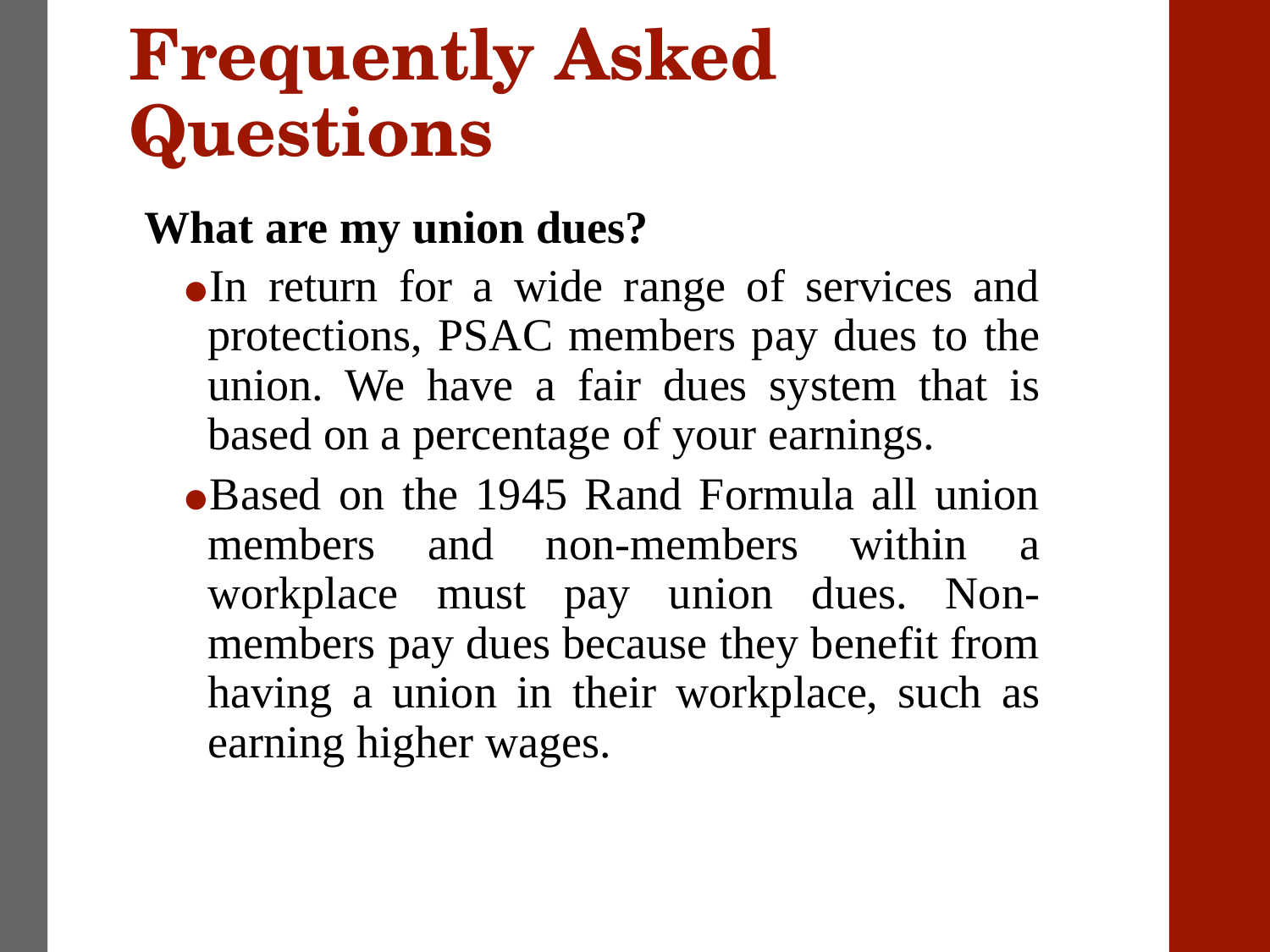

# Frequently Asked Questions
What are my union dues?
In return for a wide range of services and protections, PSAC members pay dues to the union. We have a fair dues system that is based on a percentage of your earnings.
Based on the 1945 Rand Formula all union members and non-members within a workplace must pay union dues. Non-members pay dues because they benefit from having a union in their workplace, such as earning higher wages.